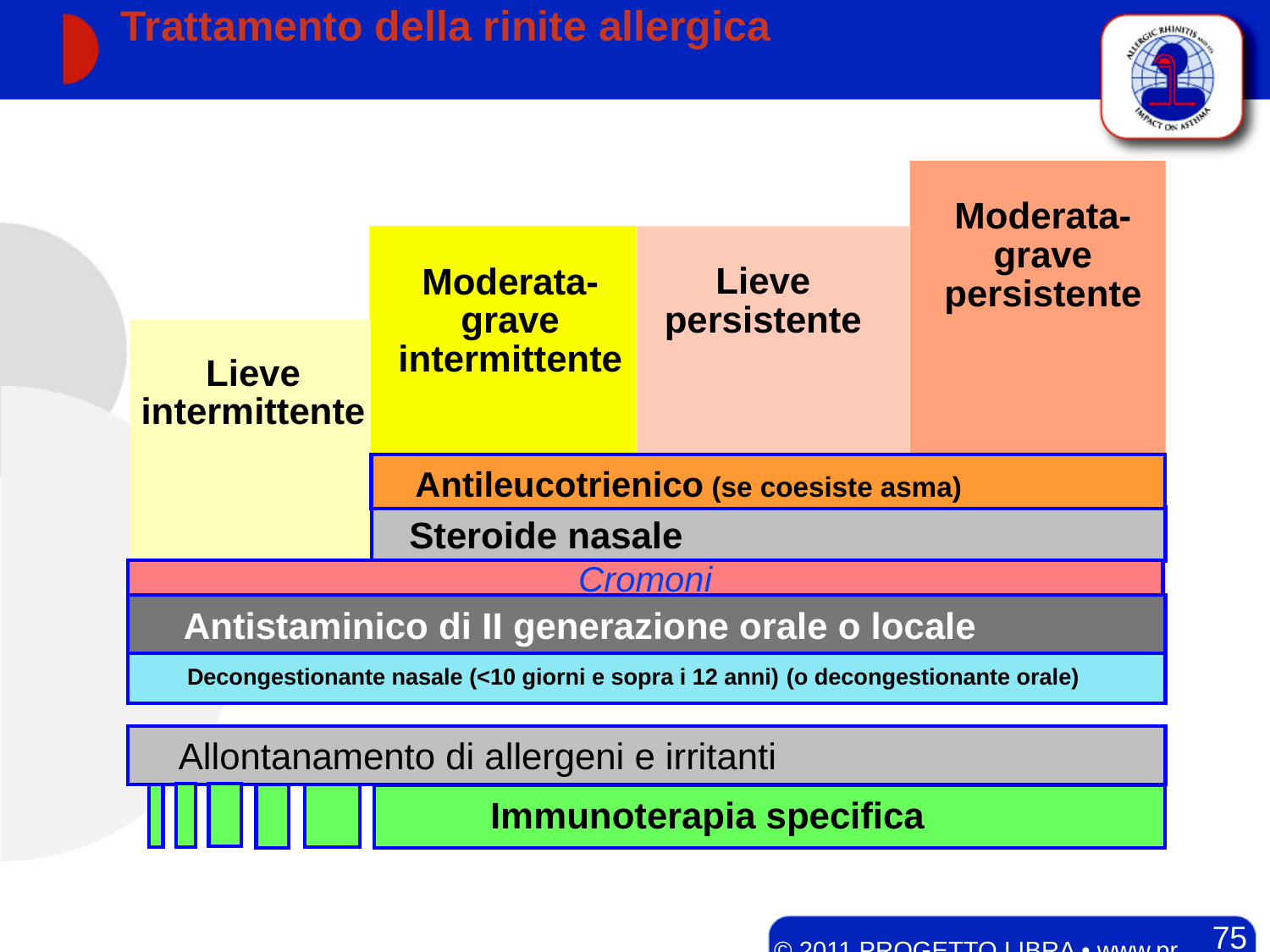

# Trattamento della rinite allergica

Moderata-
grave
persistente

Moderata-
grave
intermittente
Lieve
persistente

Lieve
intermittente

Antileucotrienico (se coesiste asma)

                         Steroide nasale
Cromoni

Antistaminico di II generazione orale o locale

Decongestionante nasale (<10 giorni e sopra i 12 anni) (o decongestionante orale)

Allontanamento di allergeni e irritanti

                   Immunoterapia specifica
75
© 2011 PROGETTO LIBRA • www.progetto-aria.it •